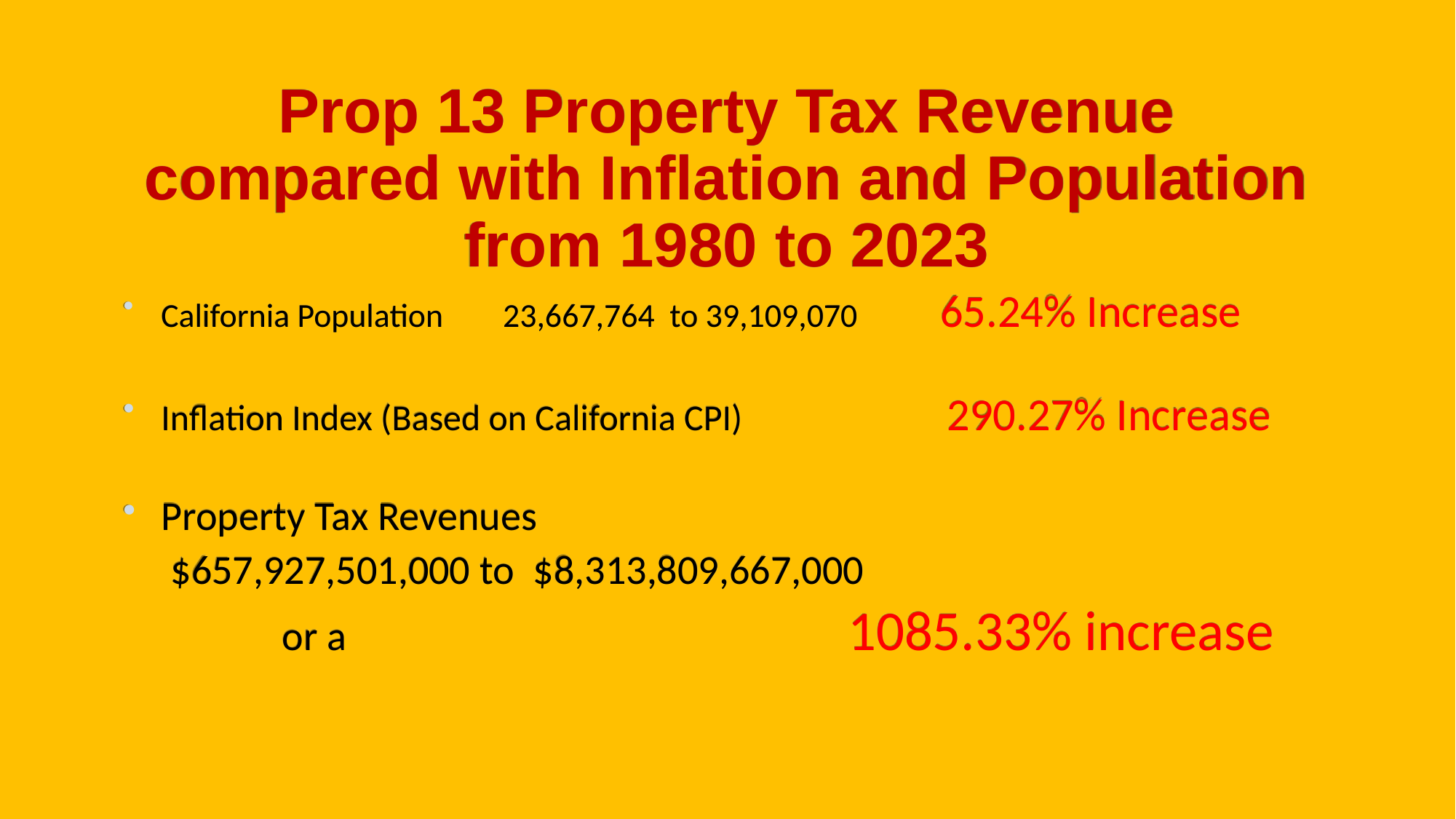

# Prop 13 Property Tax Revenue compared with Inflation and Population from 1980 to 2023
California Population        23,667,764  to 39,109,070           65.24% Increase

Inflation Index (Based on California CPI)                         290.27% Increase

Property Tax Revenues
     $657,927,501,000 to  $8,313,809,667,000
                 or a                                                      1085.33% increase